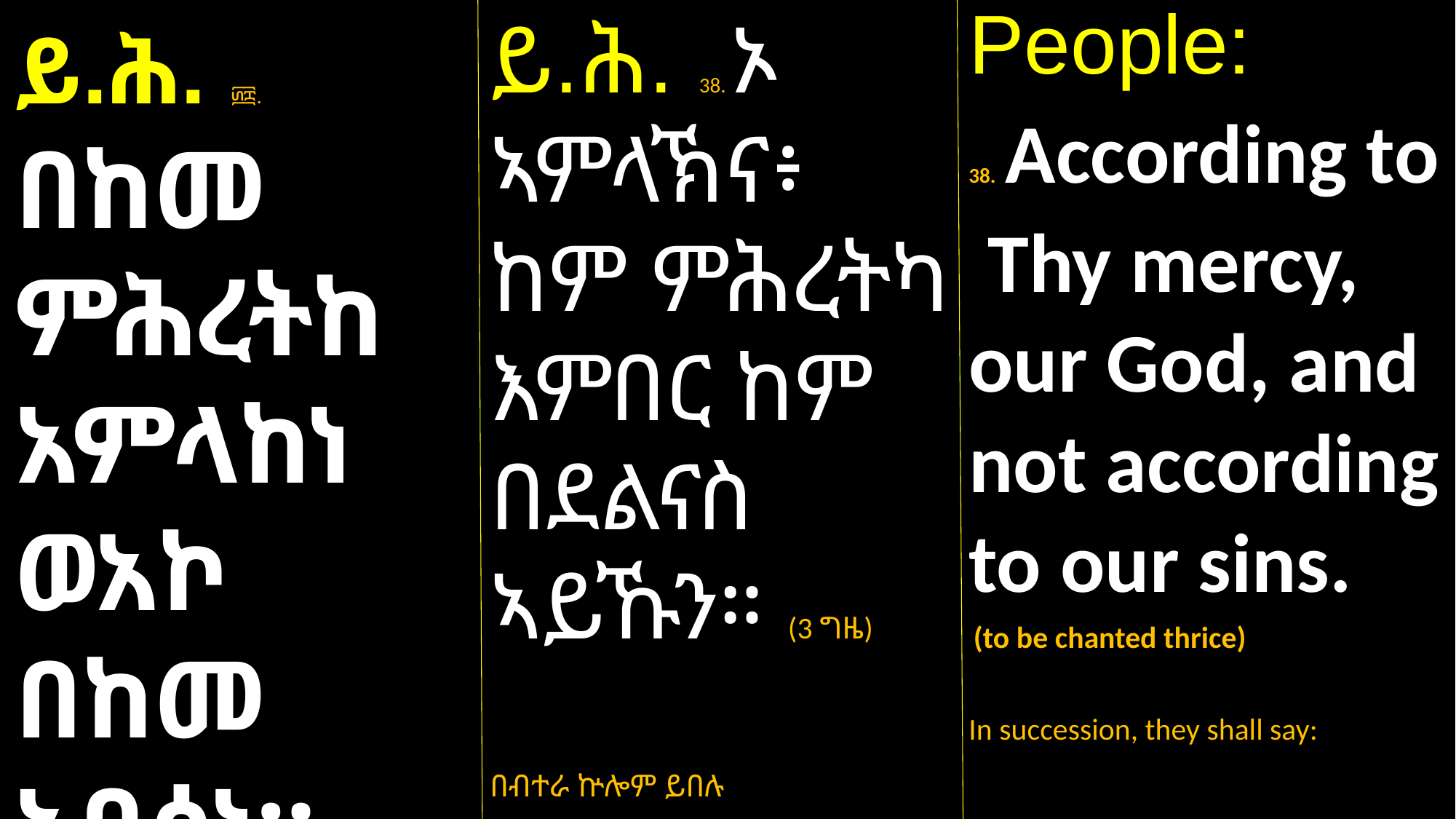

People:
38.  According to
 Thy mercy, our God, and not according to our sins.
 (to be chanted thrice)

In succession, they shall say:

ይ.ሕ. 38. ኦ ኣምላኽና፥ ከም ምሕረትካ እምበር ከም በደልናስ ኣይኹን። (3 ግዜ)

በብተራ ኵሎም ይበሉ
ይ.ሕ. ፴፰. በከመ ምሕረትከ አምላከነ ወአኮ በከመ አበሳነ።
        (፫ተ ጊዜ)
ወእምዝ በተባርዮ ኵሎሙ ይብሉ